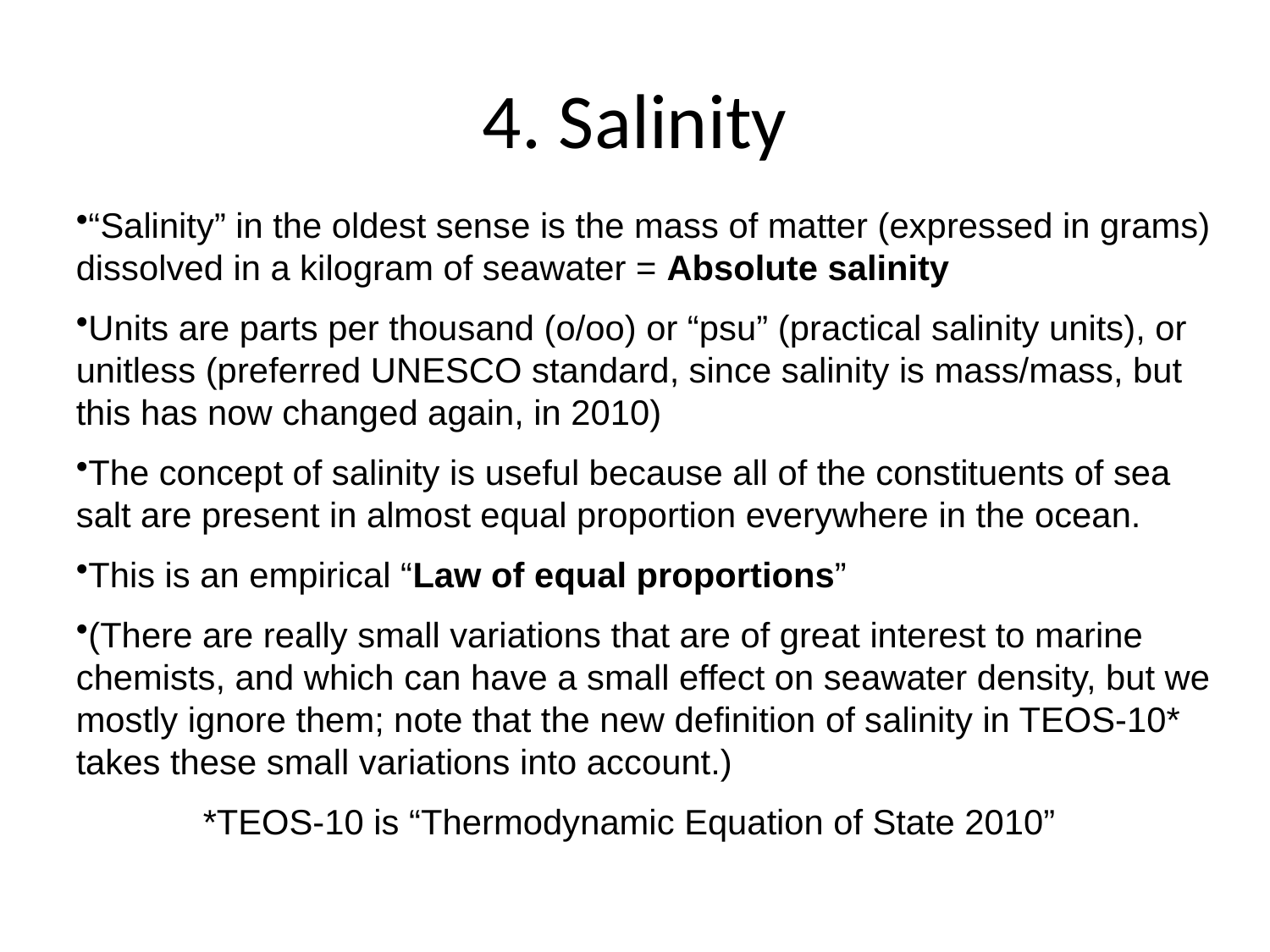

# 4. Salinity
“Salinity” in the oldest sense is the mass of matter (expressed in grams) dissolved in a kilogram of seawater = Absolute salinity
Units are parts per thousand (o/oo) or “psu” (practical salinity units), or unitless (preferred UNESCO standard, since salinity is mass/mass, but this has now changed again, in 2010)
The concept of salinity is useful because all of the constituents of sea salt are present in almost equal proportion everywhere in the ocean.
This is an empirical “Law of equal proportions”
(There are really small variations that are of great interest to marine chemists, and which can have a small effect on seawater density, but we mostly ignore them; note that the new definition of salinity in TEOS-10* takes these small variations into account.)
	*TEOS-10 is “Thermodynamic Equation of State 2010”